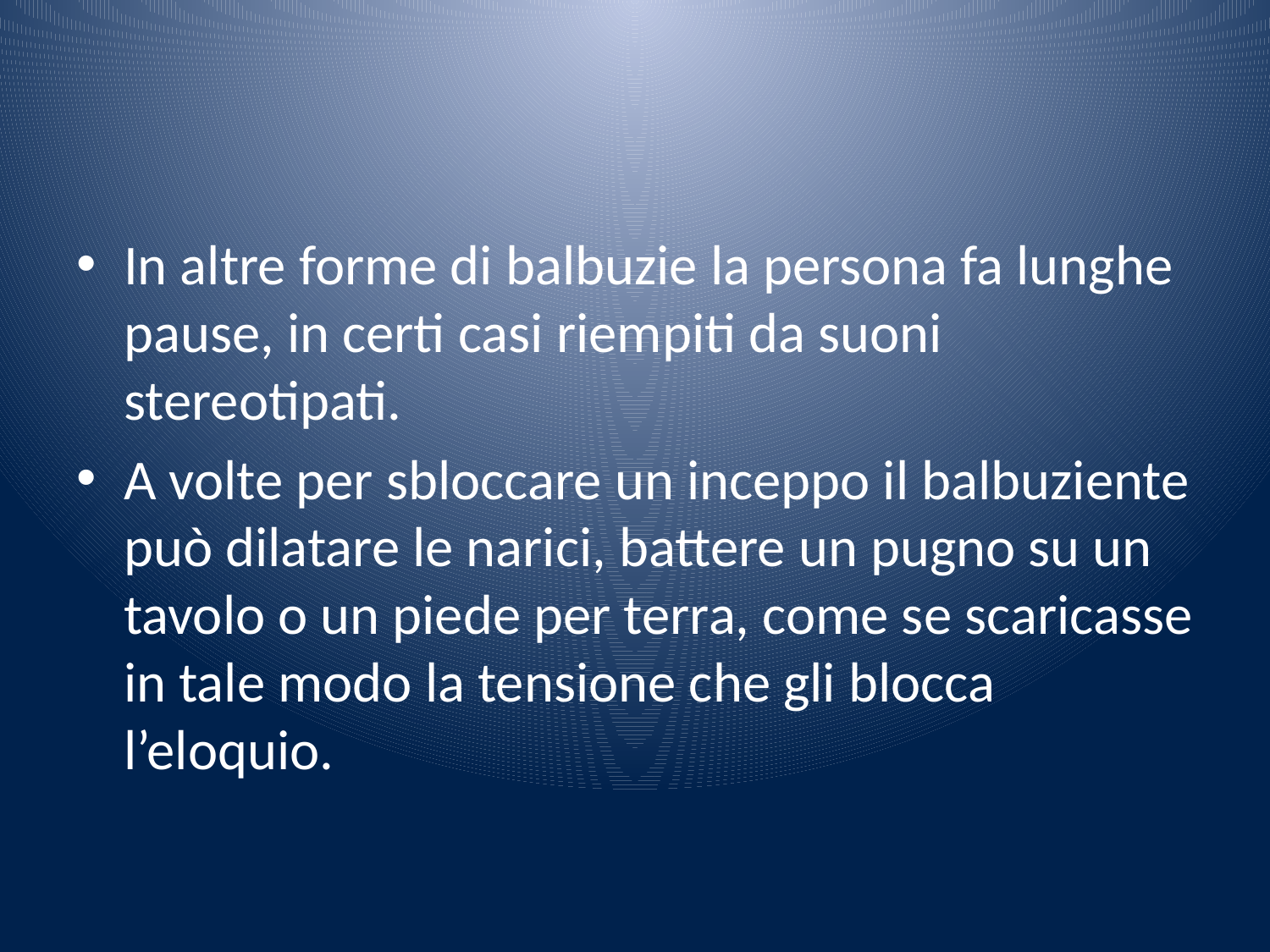

#
In altre forme di balbuzie la persona fa lunghe pause, in certi casi riempiti da suoni stereotipati.
A volte per sbloccare un inceppo il balbuziente può dilatare le narici, battere un pugno su un tavolo o un piede per terra, come se scaricasse in tale modo la tensione che gli blocca l’eloquio.